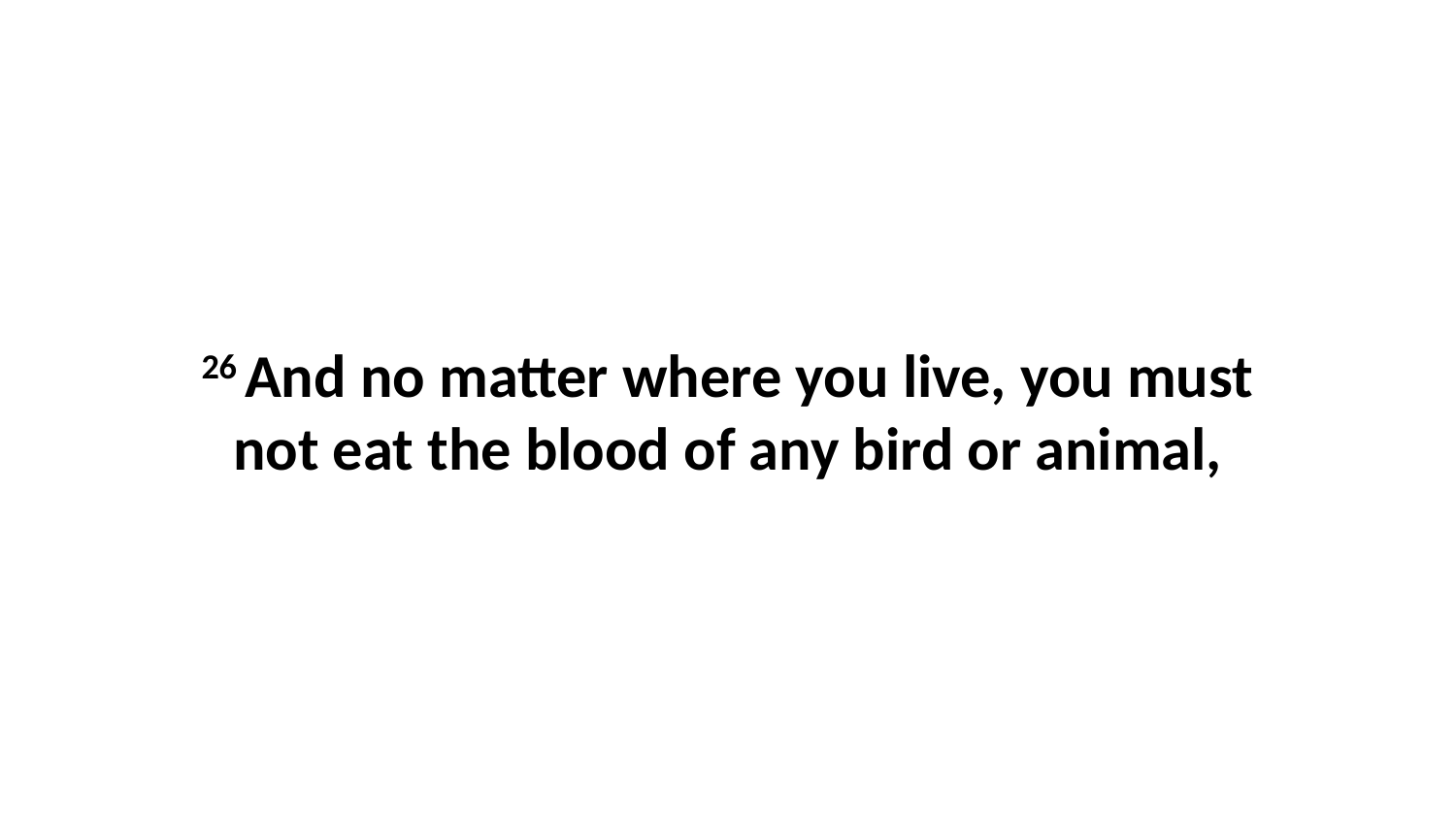

26 And no matter where you live, you must not eat the blood of any bird or animal,